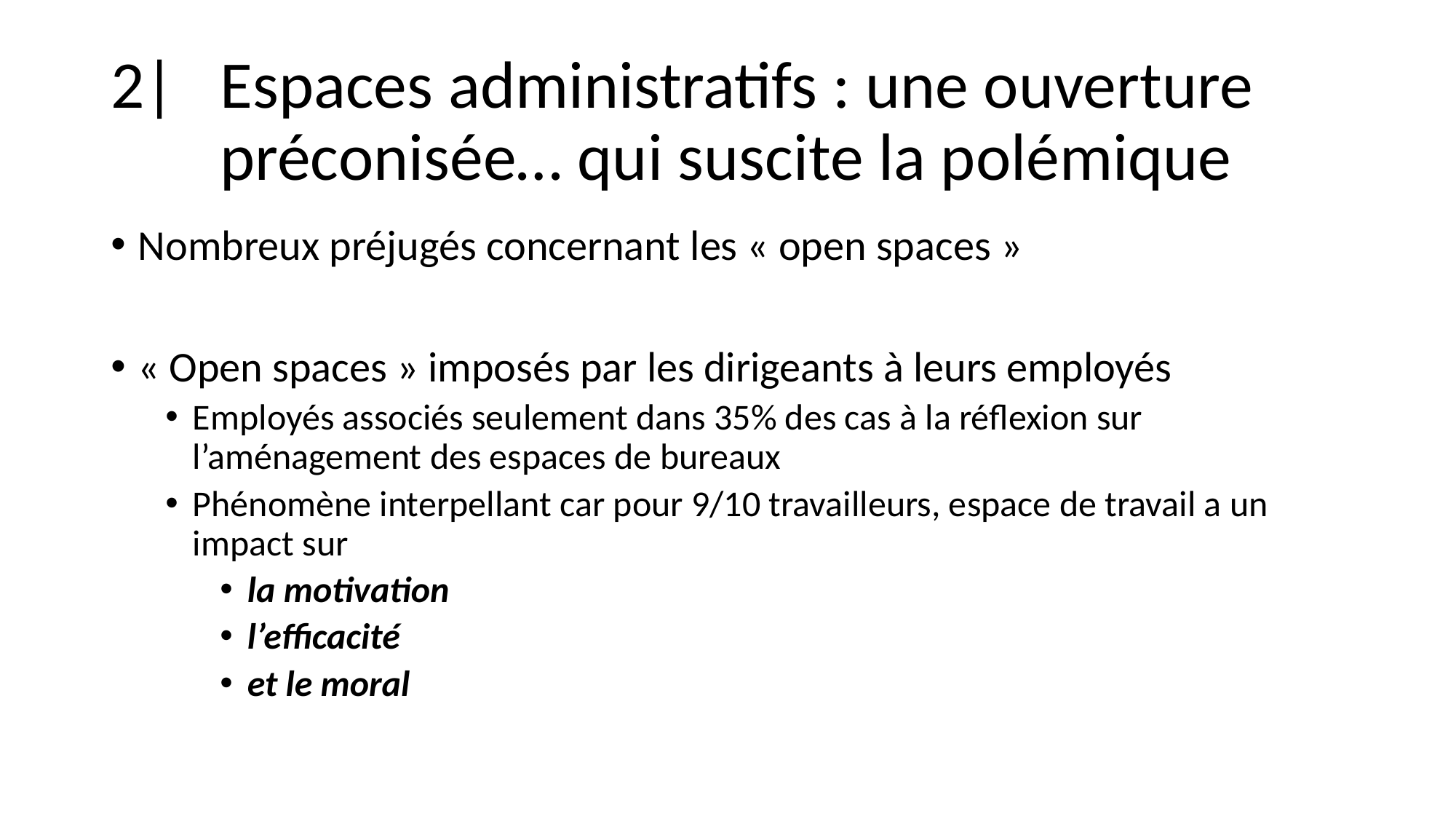

# 2|	Espaces administratifs : une ouverture préconisée… qui suscite la polémique
Nombreux préjugés concernant les « open spaces »

« Open spaces » imposés par les dirigeants à leurs employés
Employés associés seulement dans 35% des cas à la réflexion sur  l’aménagement des espaces de bureaux
Phénomène interpellant car pour 9/10 travailleurs, espace de travail a un impact sur
la motivation
l’efficacité
et le moral